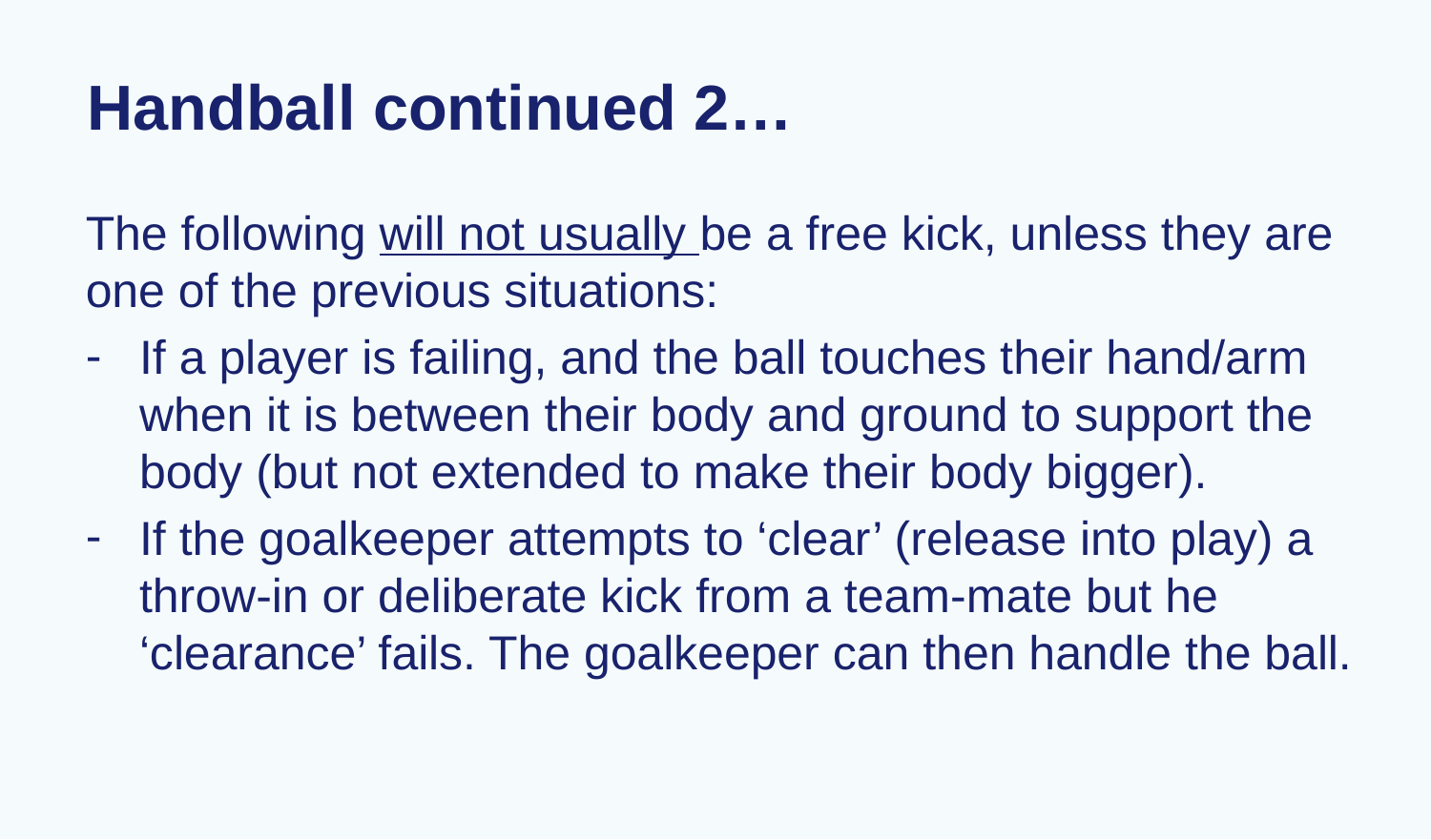

Handball continued 2…
The following will not usually be a free kick, unless they are one of the previous situations:
If a player is failing, and the ball touches their hand/arm when it is between their body and ground to support the body (but not extended to make their body bigger).
If the goalkeeper attempts to ‘clear’ (release into play) a throw-in or deliberate kick from a team-mate but he ‘clearance’ fails. The goalkeeper can then handle the ball.